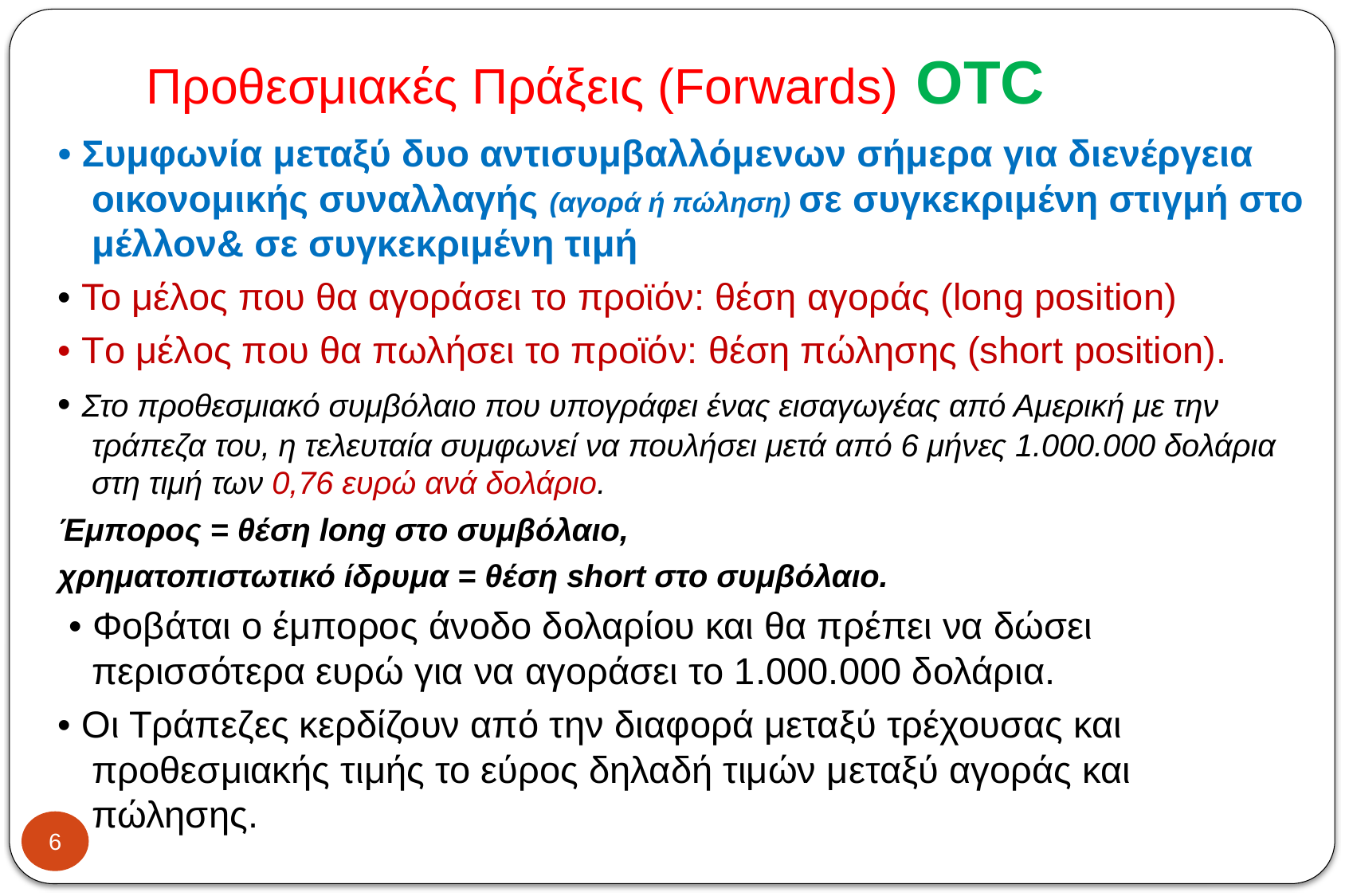

# Προθεσμιακές Πράξεις (Forwards) OTC
• Συμφωνία μεταξύ δυο αντισυμβαλλόμενων σήμερα για διενέργεια οικονομικής συναλλαγής (αγορά ή πώληση) σε συγκεκριμένη στιγμή στο μέλλον& σε συγκεκριμένη τιμή
• Το μέλος που θα αγοράσει το προϊόν: θέση αγοράς (long position)
• Tο μέλος που θα πωλήσει το προϊόν: θέση πώλησης (short position).
• Στο προθεσμιακό συμβόλαιο που υπογράφει ένας εισαγωγέας από Αμερική με την τράπεζα του, η τελευταία συμφωνεί να πουλήσει μετά από 6 μήνες 1.000.000 δολάρια στη τιμή των 0,76 ευρώ ανά δολάριο.
Έμπορος = θέση long στο συμβόλαιο,
χρηματοπιστωτικό ίδρυμα = θέση short στο συμβόλαιο.
 • Φοβάται ο έμπορος άνοδο δολαρίου και θα πρέπει να δώσει περισσότερα ευρώ για να αγοράσει το 1.000.000 δολάρια.
• Οι Τράπεζες κερδίζουν από την διαφορά μεταξύ τρέχουσας και προθεσμιακής τιμής το εύρος δηλαδή τιμών μεταξύ αγοράς και πώλησης.
6